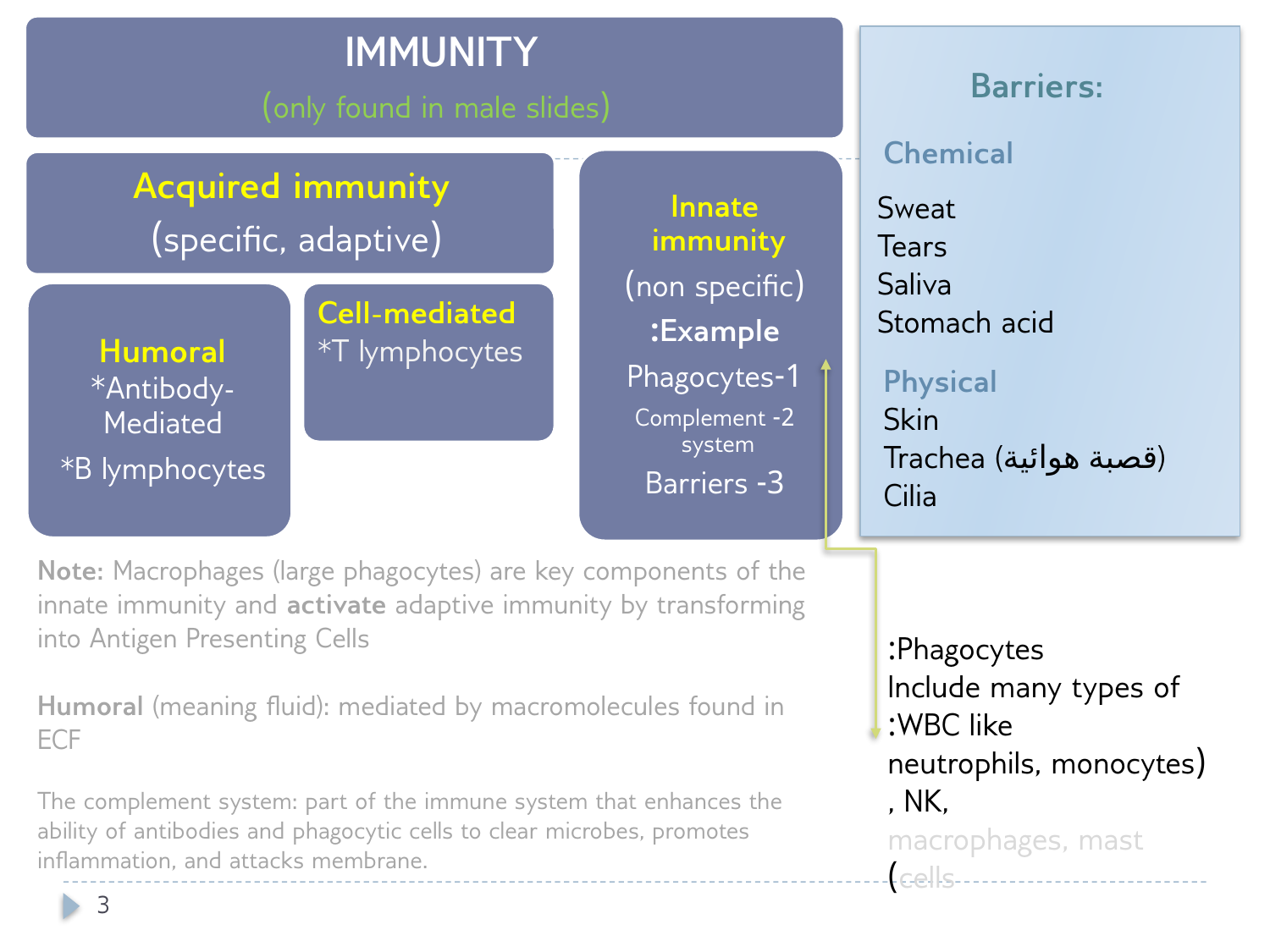

IMMUNITY
(only found in male slides)
Acquired immunity
(specific, adaptive)
Humoral *Antibody-Mediated
*B lymphocytes

Innate immunity
(non specific)
Example:
1-Phagocytes
2- Complement system
3- Barriers

Barriers:
Chemical

Physical
Skin
Trachea (قصبة هوائية)
Cilia

Sweat
Tears
Saliva
Stomach acid
Cell-mediated
*T lymphocytes

Note: Macrophages (large phagocytes) are key components of the innate immunity and activate adaptive immunity by transforming into Antigen Presenting Cells

Humoral (meaning fluid): mediated by macromolecules found in ECF

The complement system: part of the immune system that enhances the ability of antibodies and phagocytic cells to clear microbes, promotes inflammation, and attacks membrane.
Phagocytes:
Include many types of WBC like:
(neutrophils, monocytes, NK, macrophages, mast cells)

3